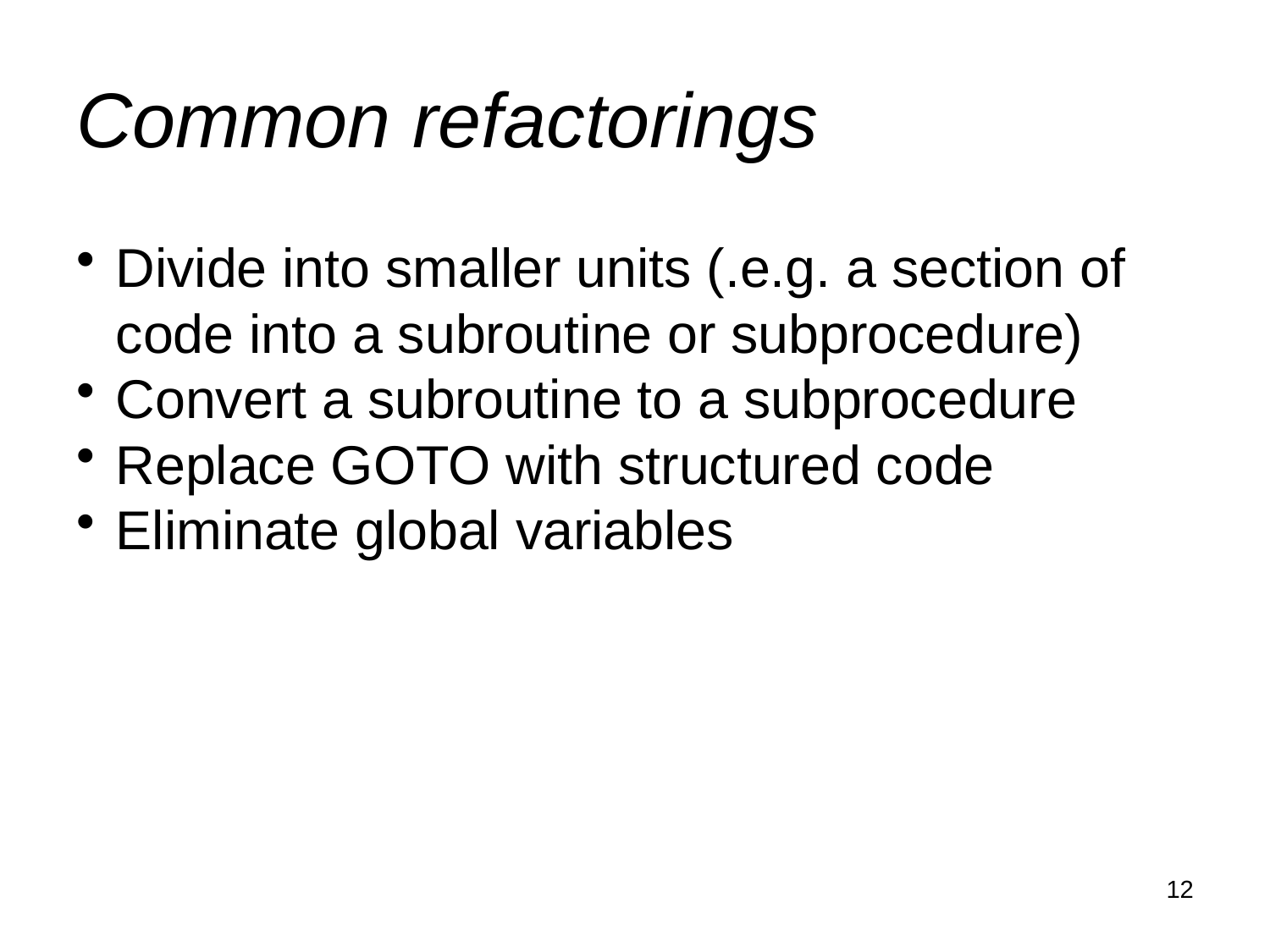

# Common refactorings
Divide into smaller units (.e.g. a section of code into a subroutine or subprocedure)
Convert a subroutine to a subprocedure
Replace GOTO with structured code
Eliminate global variables

12